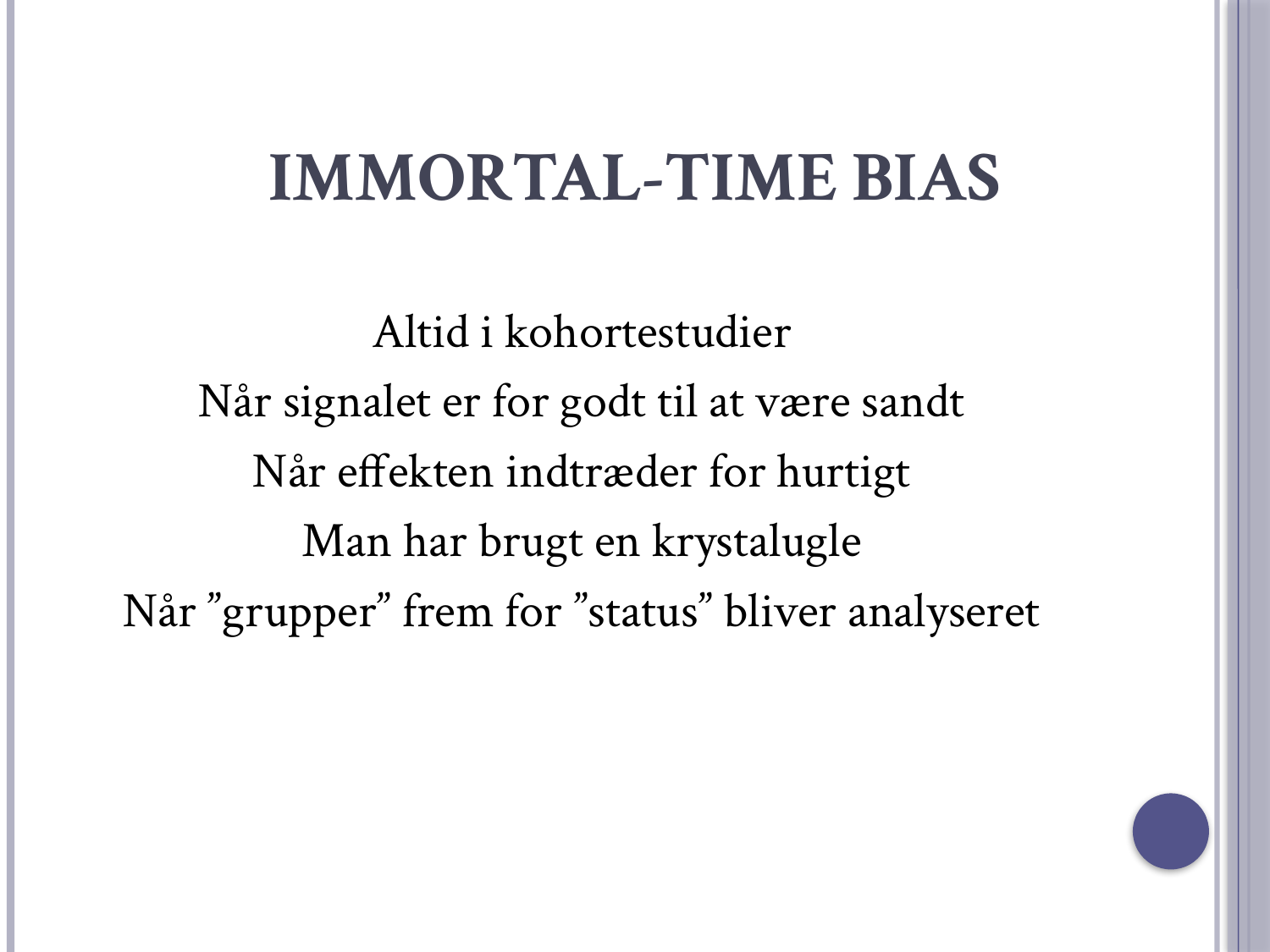

# Immortal-time bias

Altid i kohortestudier
Når signalet er for godt til at være sandt
Når effekten indtræder for hurtigt
Man har brugt en krystalugle
Når ”grupper” frem for ”status” bliver analyseret